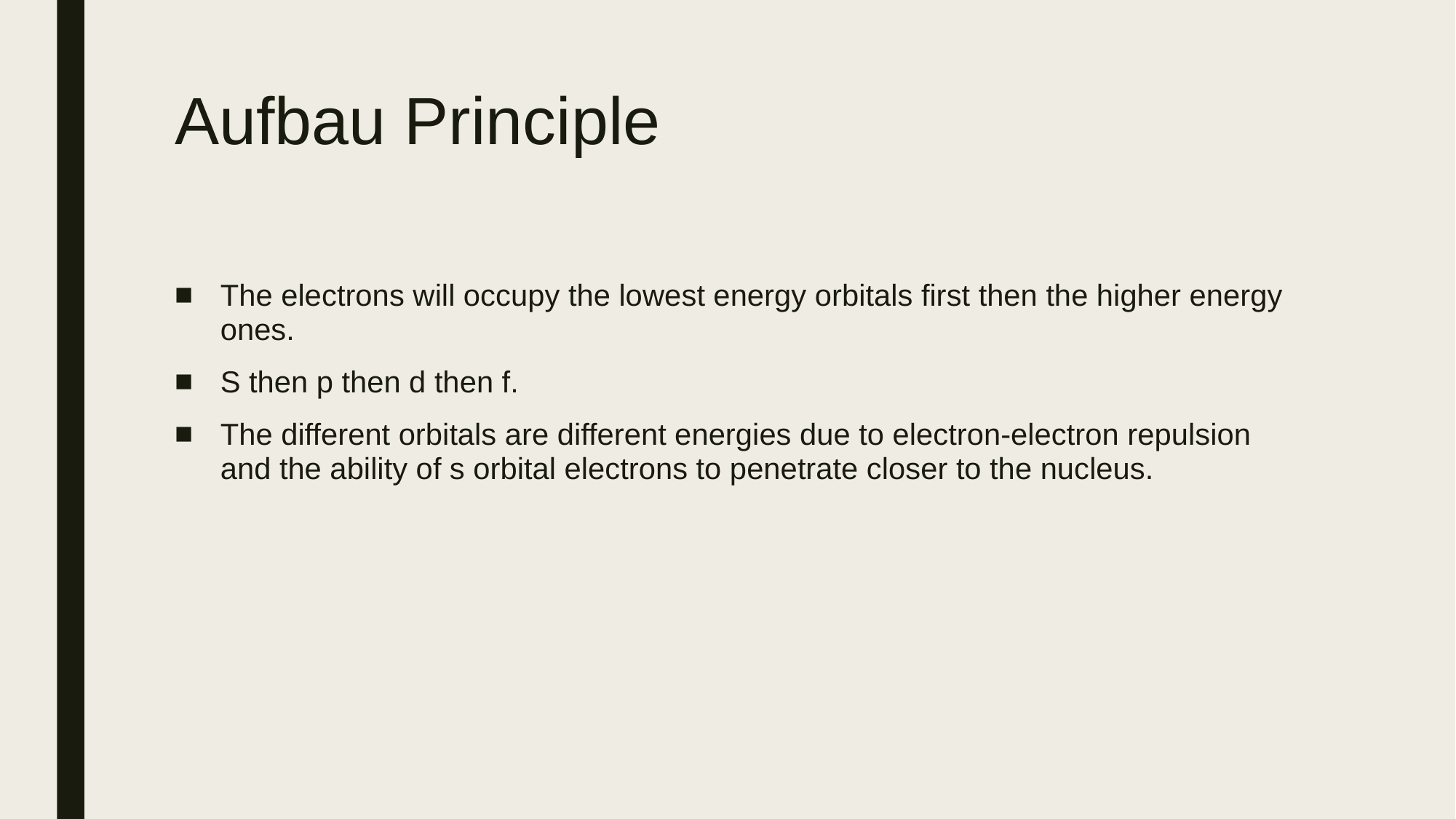

# Aufbau Principle
The electrons will occupy the lowest energy orbitals first then the higher energy ones.
S then p then d then f.
The different orbitals are different energies due to electron-electron repulsion and the ability of s orbital electrons to penetrate closer to the nucleus.